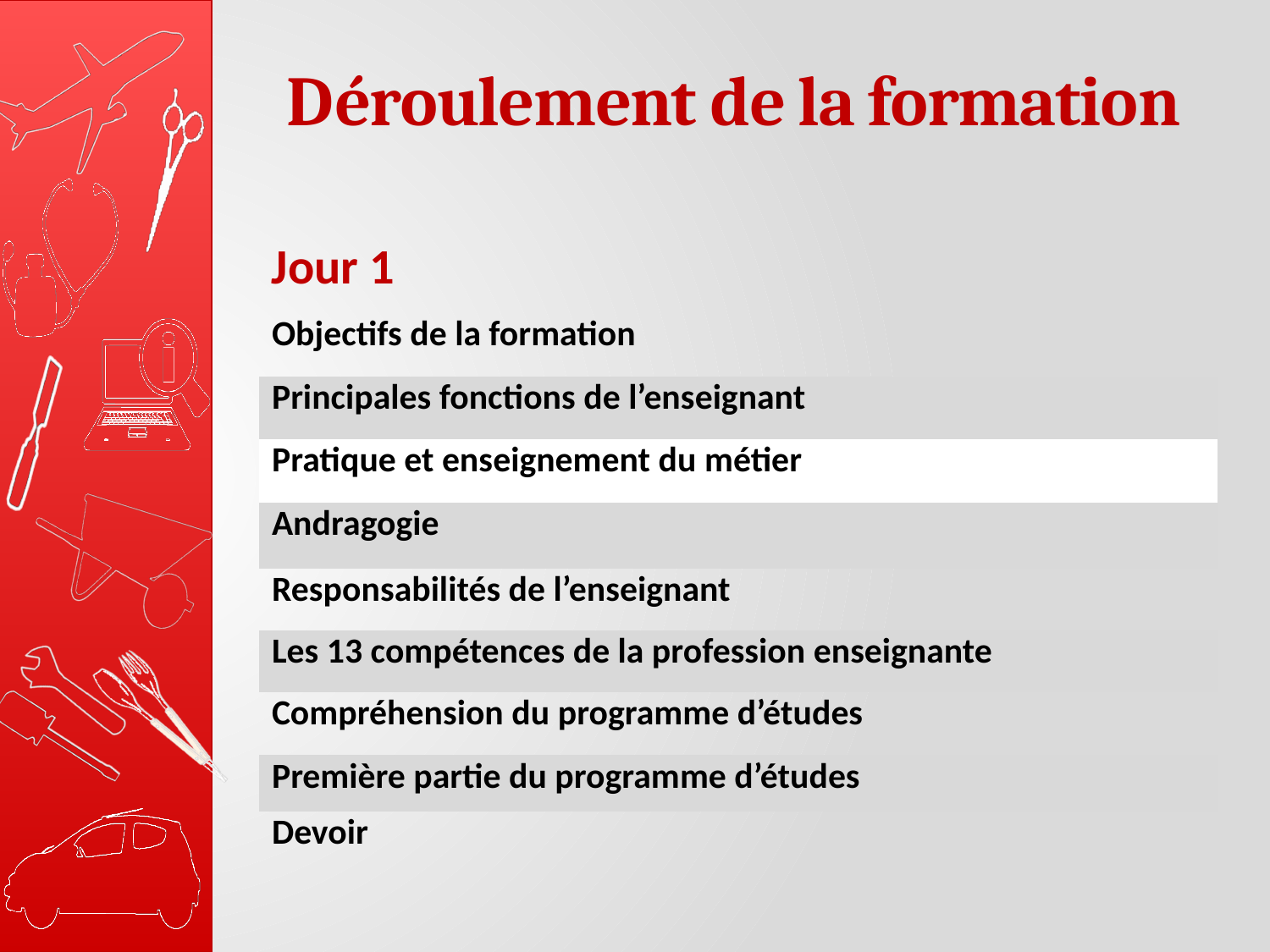

# Déroulement de la formation
Jour 1
| Objectifs de la formation |
| --- |
| Principales fonctions de l’enseignant |
| Pratique et enseignement du métier |
| Andragogie |
| Responsabilités de l’enseignant |
| Les 13 compétences de la profession enseignante |
| Compréhension du programme d’études |
| Première partie du programme d’études |
| Devoir |
|  |